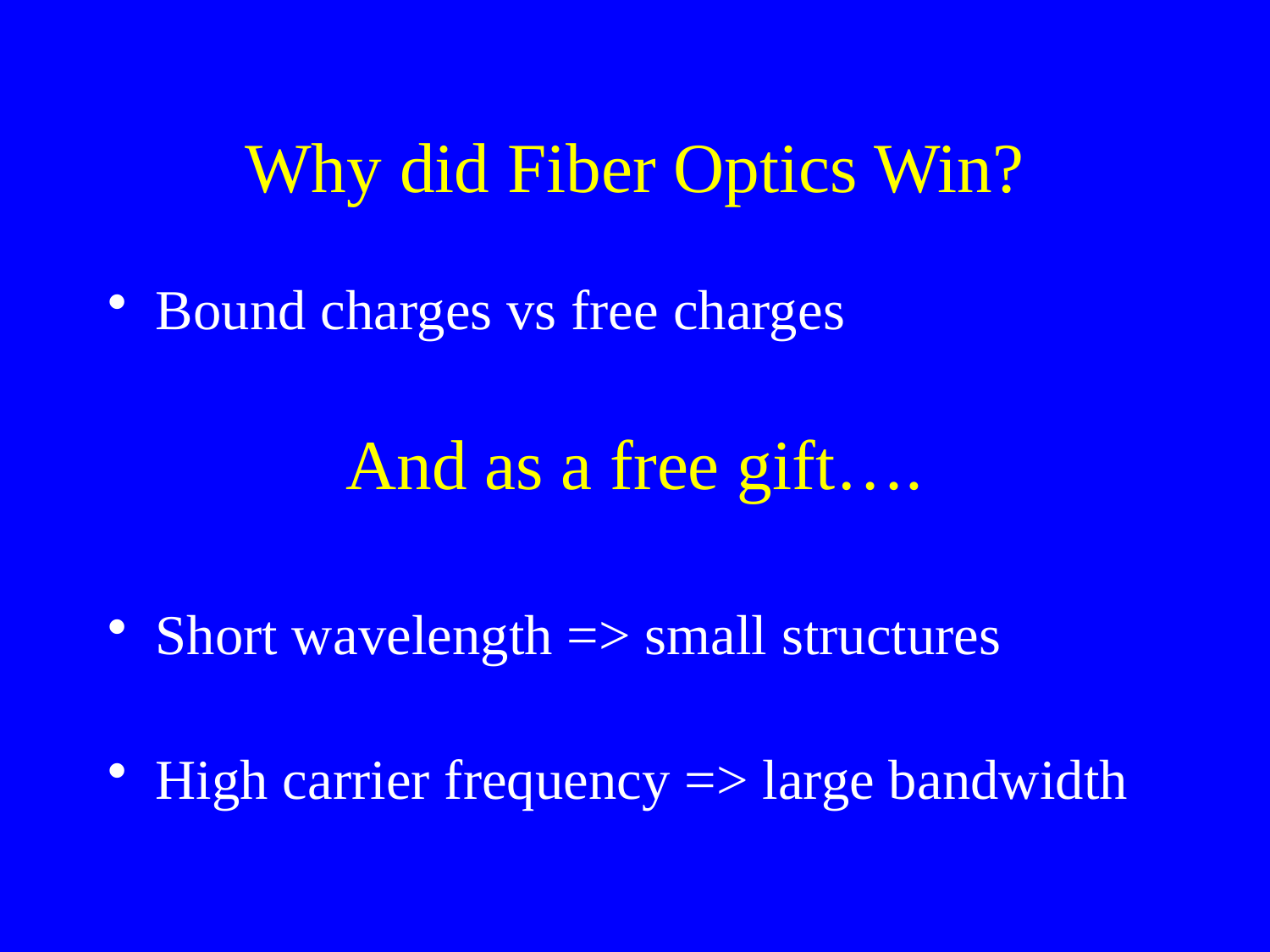

# Why did Fiber Optics Win?
Bound charges vs free charges

And as a free gift….

Short wavelength => small structures

High carrier frequency => large bandwidth